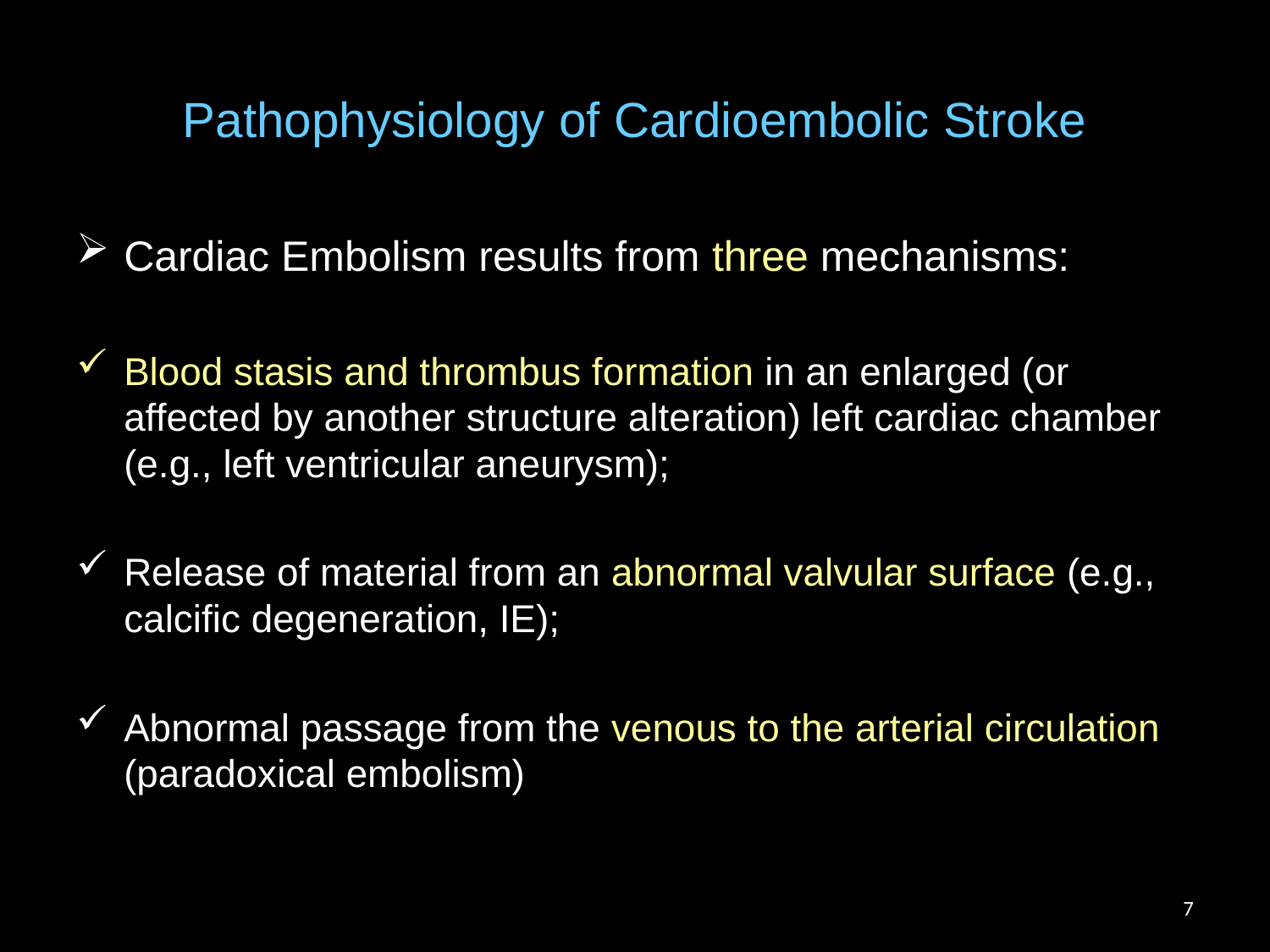

# Pathophysiology of Cardioembolic Stroke
Cardiac Embolism results from three mechanisms:

Blood stasis and thrombus formation in an enlarged (or affected by another structure alteration) left cardiac chamber (e.g., left ventricular aneurysm);

Release of material from an abnormal valvular surface (e.g., calcific degeneration, IE);

Abnormal passage from the venous to the arterial circulation (paradoxical embolism)
7